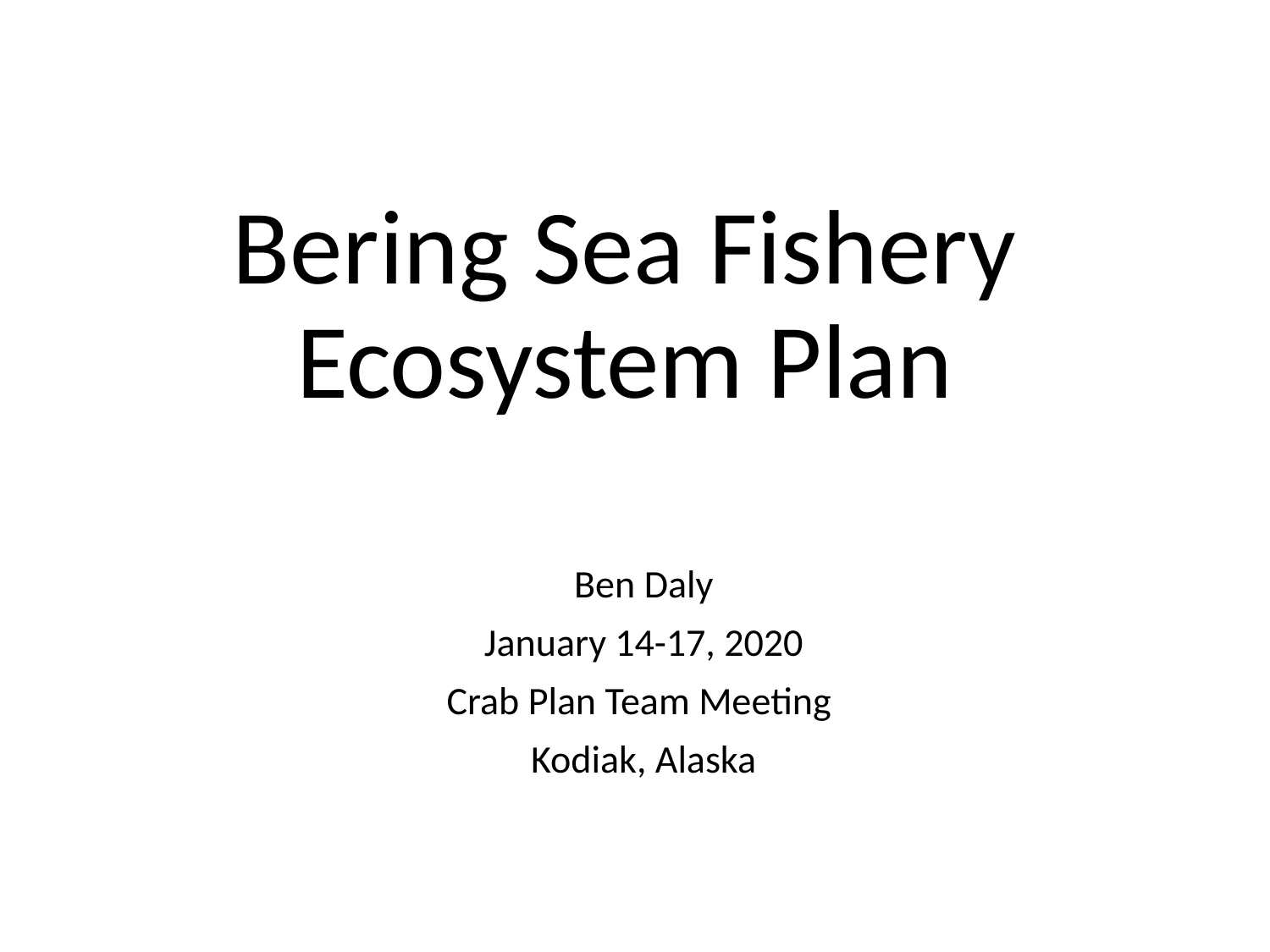

# Bering Sea Fishery Ecosystem Plan
Ben Daly
January 14-17, 2020
Crab Plan Team Meeting
Kodiak, Alaska